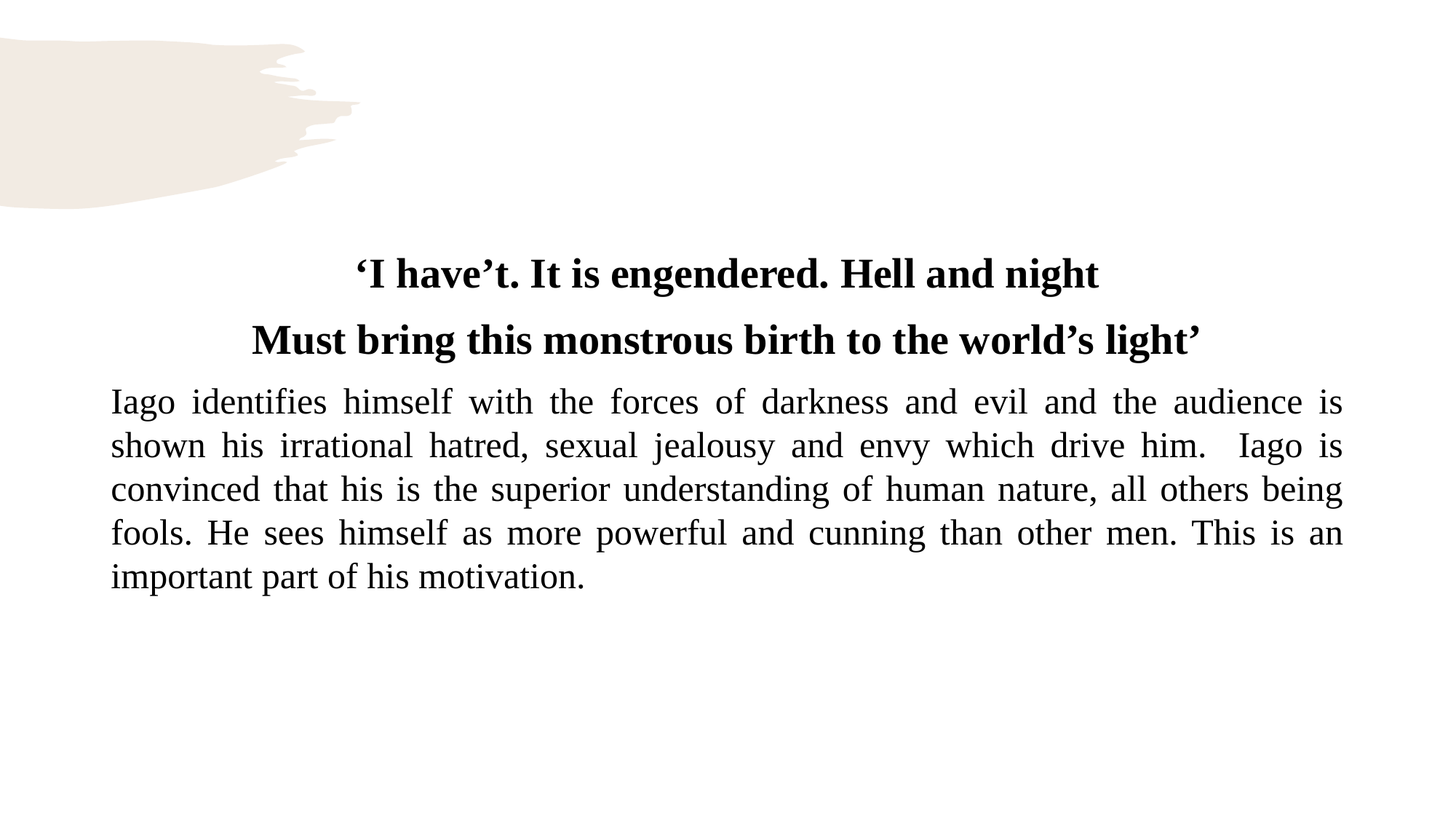

#
‘I have’t. It is engendered. Hell and night
Must bring this monstrous birth to the world’s light’
Iago identifies himself with the forces of darkness and evil and the audience is shown his irrational hatred, sexual jealousy and envy which drive him.  Iago is convinced that his is the superior understanding of human nature, all others being fools. He sees himself as more powerful and cunning than other men. This is an important part of his motivation.